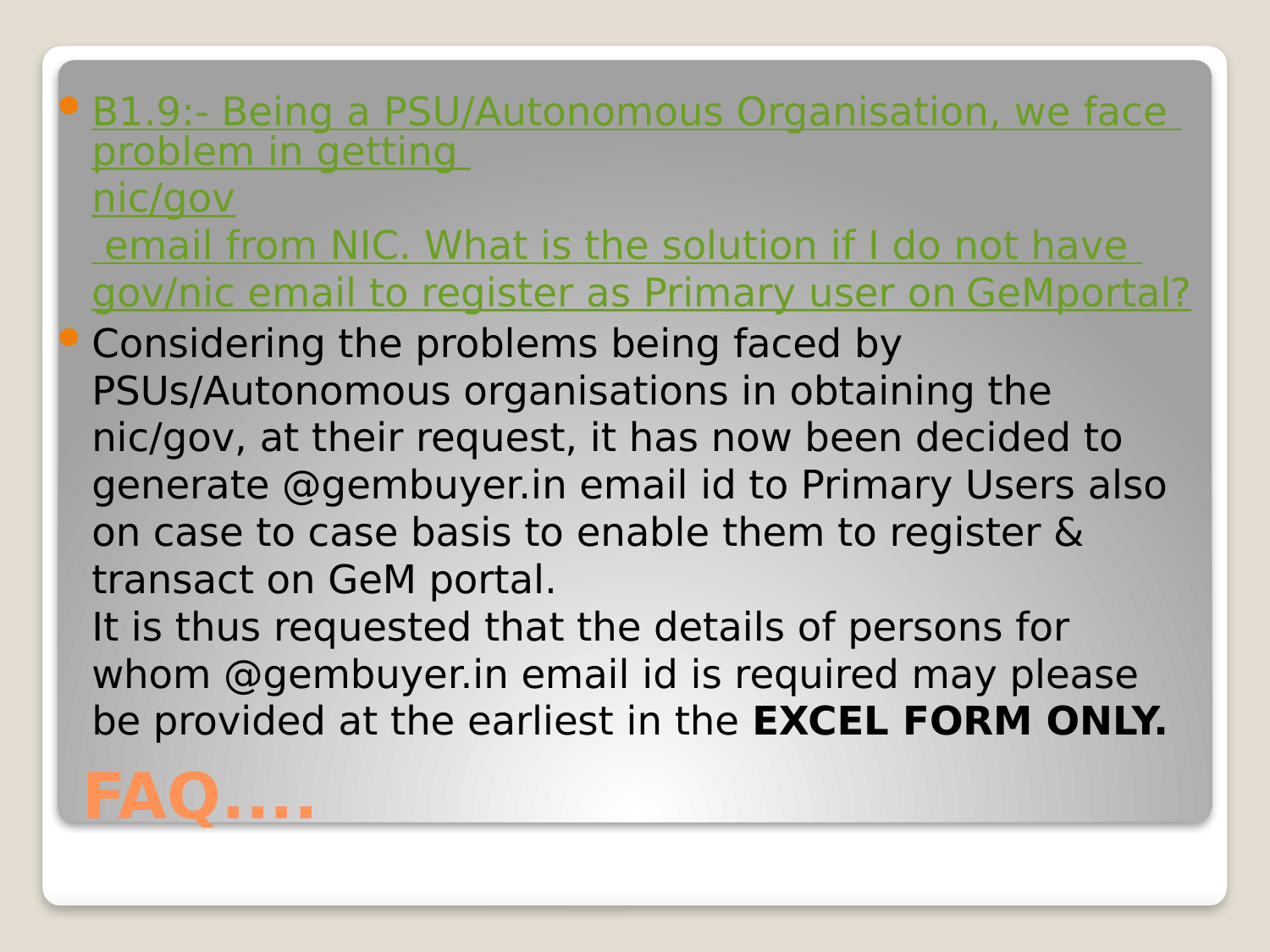

B1.9:- Being a PSU/Autonomous Organisation, we face problem in getting nic/gov email from NIC. What is the solution if I do not have gov/nic email to register as Primary user on GeMportal?
Considering the problems being faced by PSUs/Autonomous organisations in obtaining the nic/gov, at their request, it has now been decided to generate @gembuyer.in email id to Primary Users also on case to case basis to enable them to register & transact on GeM portal. 
It is thus requested that the details of persons for whom @gembuyer.in email id is required may please be provided at the earliest in the EXCEL FORM ONLY.

# FAQ....